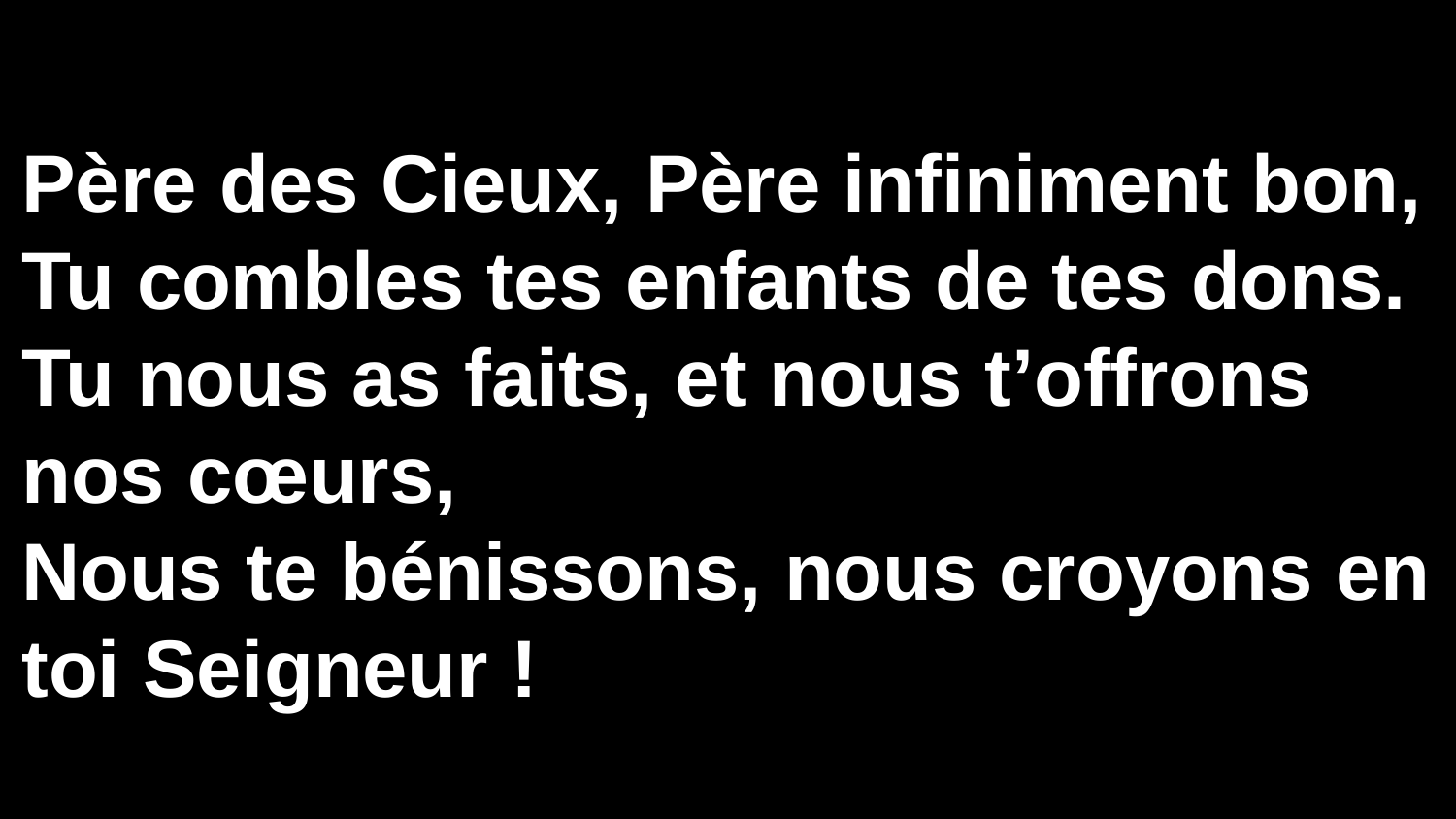

Père des Cieux, Père infiniment bon,
Tu combles tes enfants de tes dons.
Tu nous as faits, et nous t’offrons nos cœurs,
Nous te bénissons, nous croyons en toi Seigneur !